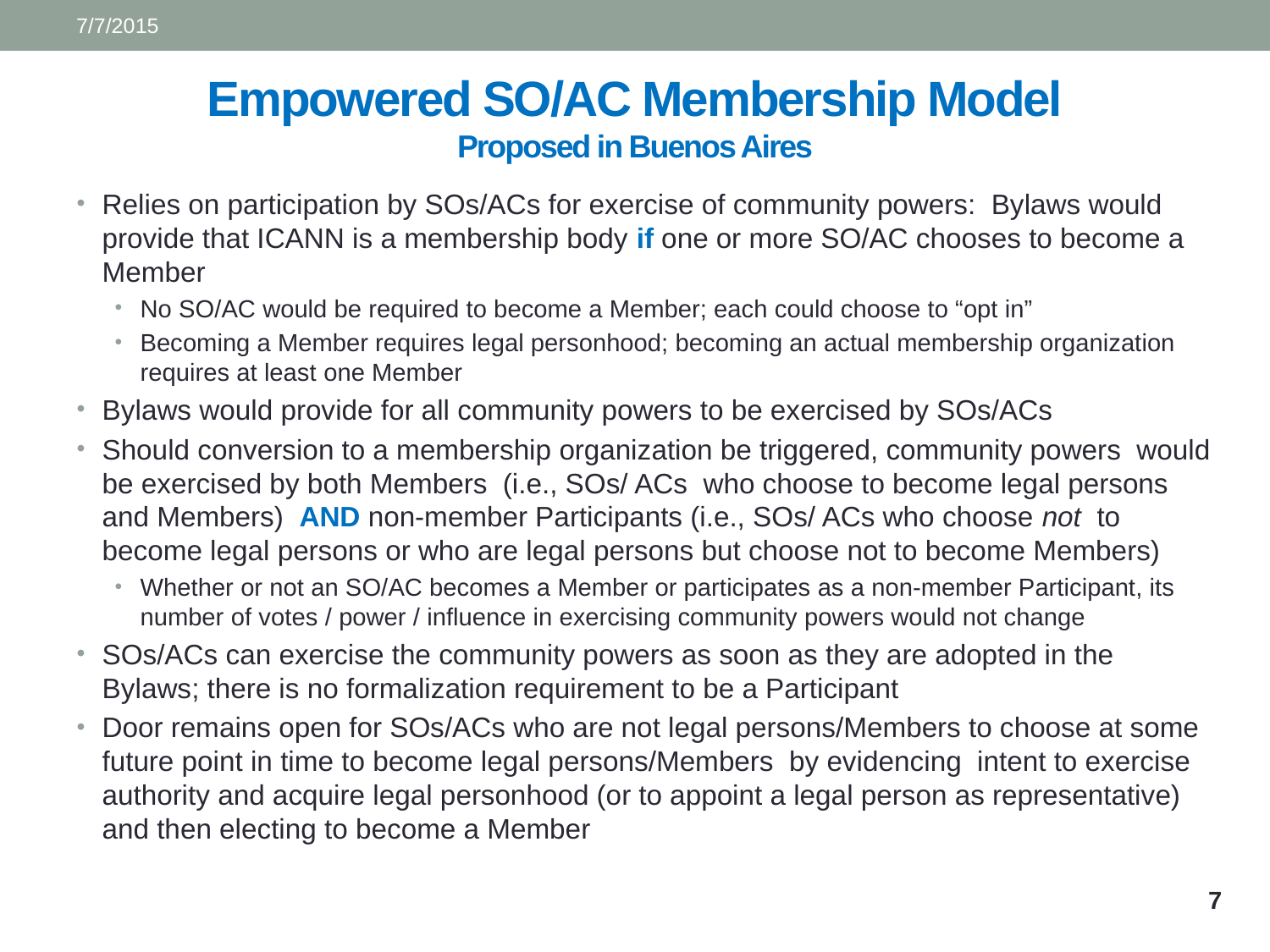

7/7/2015
# Empowered SO/AC Membership Model Proposed in Buenos Aires
Relies on participation by SOs/ACs for exercise of community powers:  Bylaws would provide that ICANN is a membership body if one or more SO/AC chooses to become a Member
No SO/AC would be required to become a Member; each could choose to “opt in”
Becoming a Member requires legal personhood; becoming an actual membership organization requires at least one Member
Bylaws would provide for all community powers to be exercised by SOs/ACs
Should conversion to a membership organization be triggered, community powers  would be exercised by both Members  (i.e., SOs/ ACs  who choose to become legal persons and Members)  AND non-member Participants (i.e., SOs/ ACs who choose not  to become legal persons or who are legal persons but choose not to become Members)
Whether or not an SO/AC becomes a Member or participates as a non-member Participant, its number of votes / power / influence in exercising community powers would not change
SOs/ACs can exercise the community powers as soon as they are adopted in the Bylaws; there is no formalization requirement to be a Participant
Door remains open for SOs/ACs who are not legal persons/Members to choose at some future point in time to become legal persons/Members  by evidencing  intent to exercise authority and acquire legal personhood (or to appoint a legal person as representative) and then electing to become a Member
7